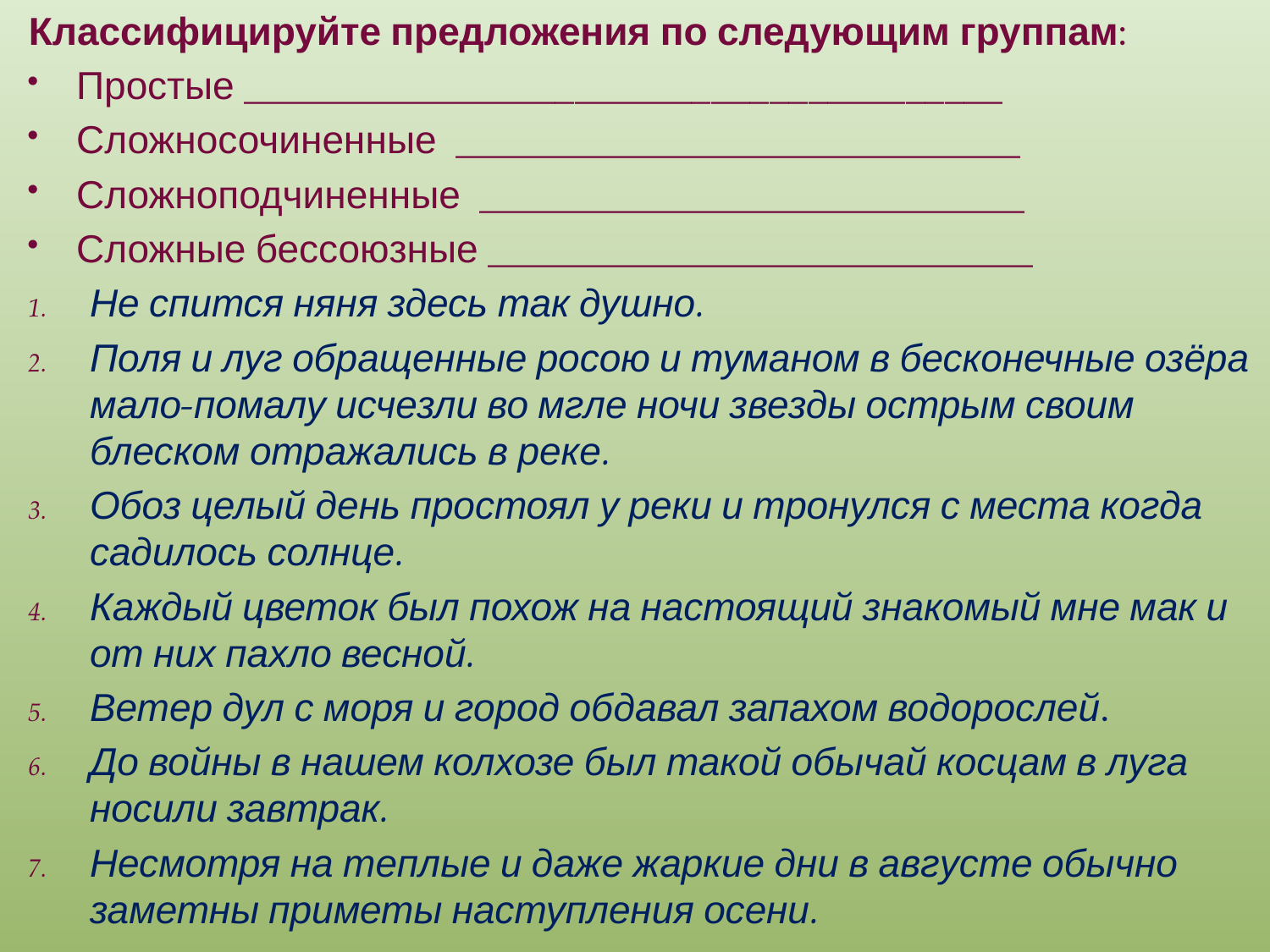

Классифицируйте предложения по следующим группам:
Простые _______________________________________
Сложносочиненные  _____________________________
Сложноподчиненные  ____________________________
Сложные бессоюзные ____________________________
Не спится няня здесь так душно.
Поля и луг обращенные росою и туманом в бесконечные озёра мало-помалу исчезли во мгле ночи звезды острым своим блеском отражались в реке.
Обоз целый день простоял у реки и тронулся с места когда садилось солнце.
Каждый цветок был похож на настоящий знакомый мне мак и от них пахло весной.
Ветер дул с моря и город обдавал запахом водорослей.
До войны в нашем колхозе был такой обычай косцам в луга носили завтрак.
Несмотря на теплые и даже жаркие дни в августе обычно заметны приметы наступления осени.